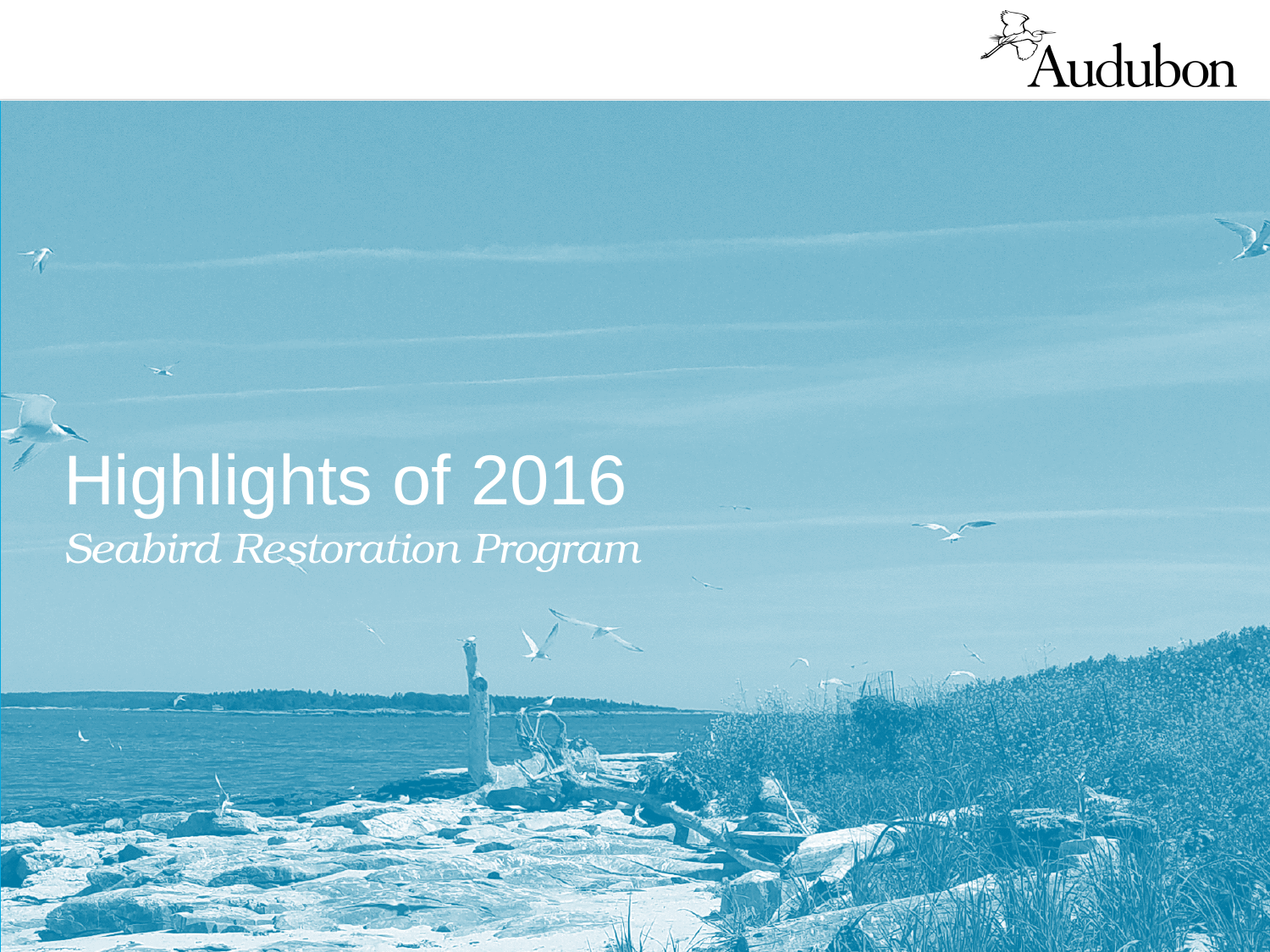

# Highlights of 2016
Seabird Restoration Program